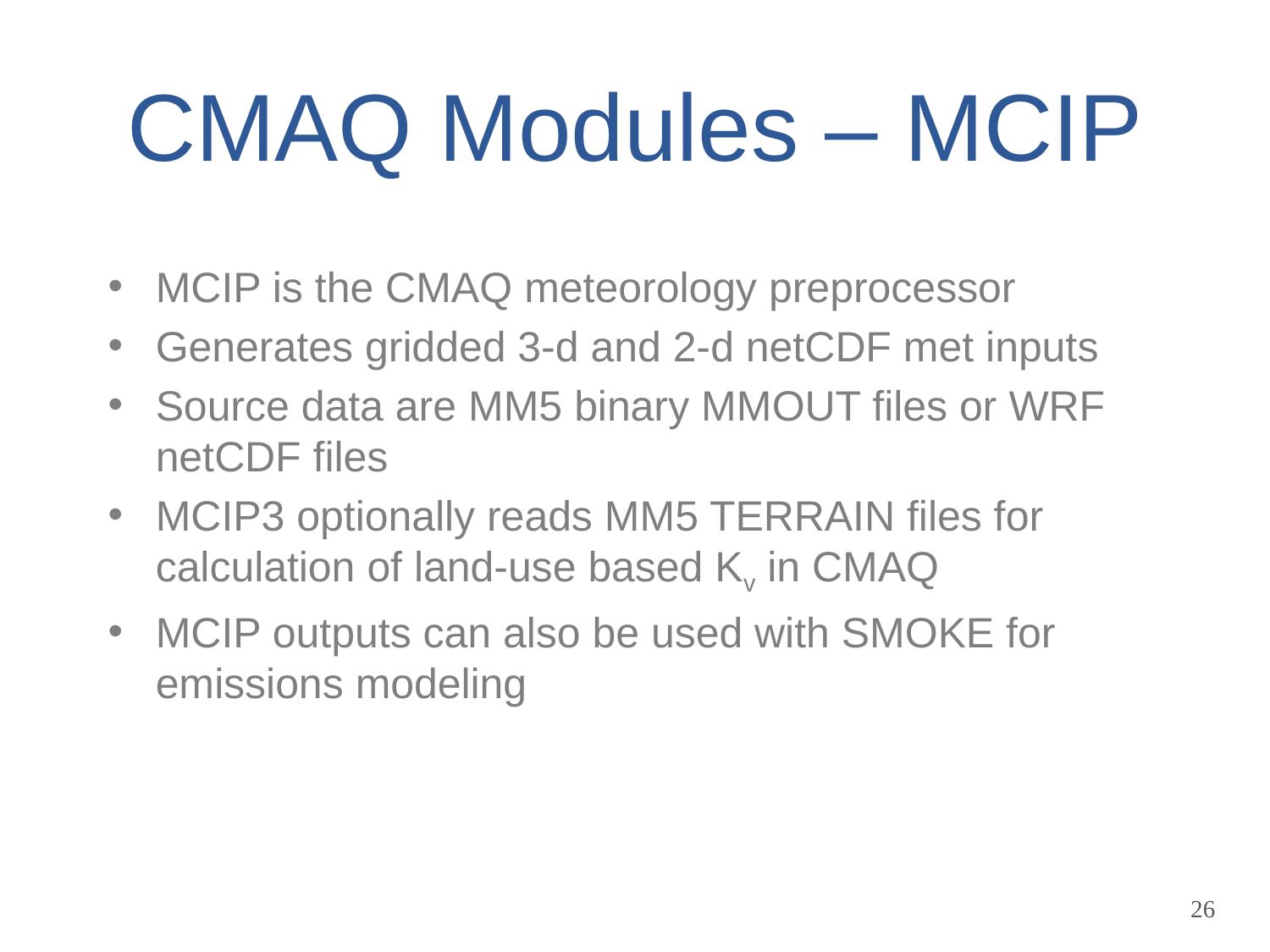

# CMAQ Modules – MCIP
MCIP is the CMAQ meteorology preprocessor
Generates gridded 3-d and 2-d netCDF met inputs
Source data are MM5 binary MMOUT files or WRF netCDF files
MCIP3 optionally reads MM5 TERRAIN files for calculation of land-use based Kv in CMAQ
MCIP outputs can also be used with SMOKE for emissions modeling
26